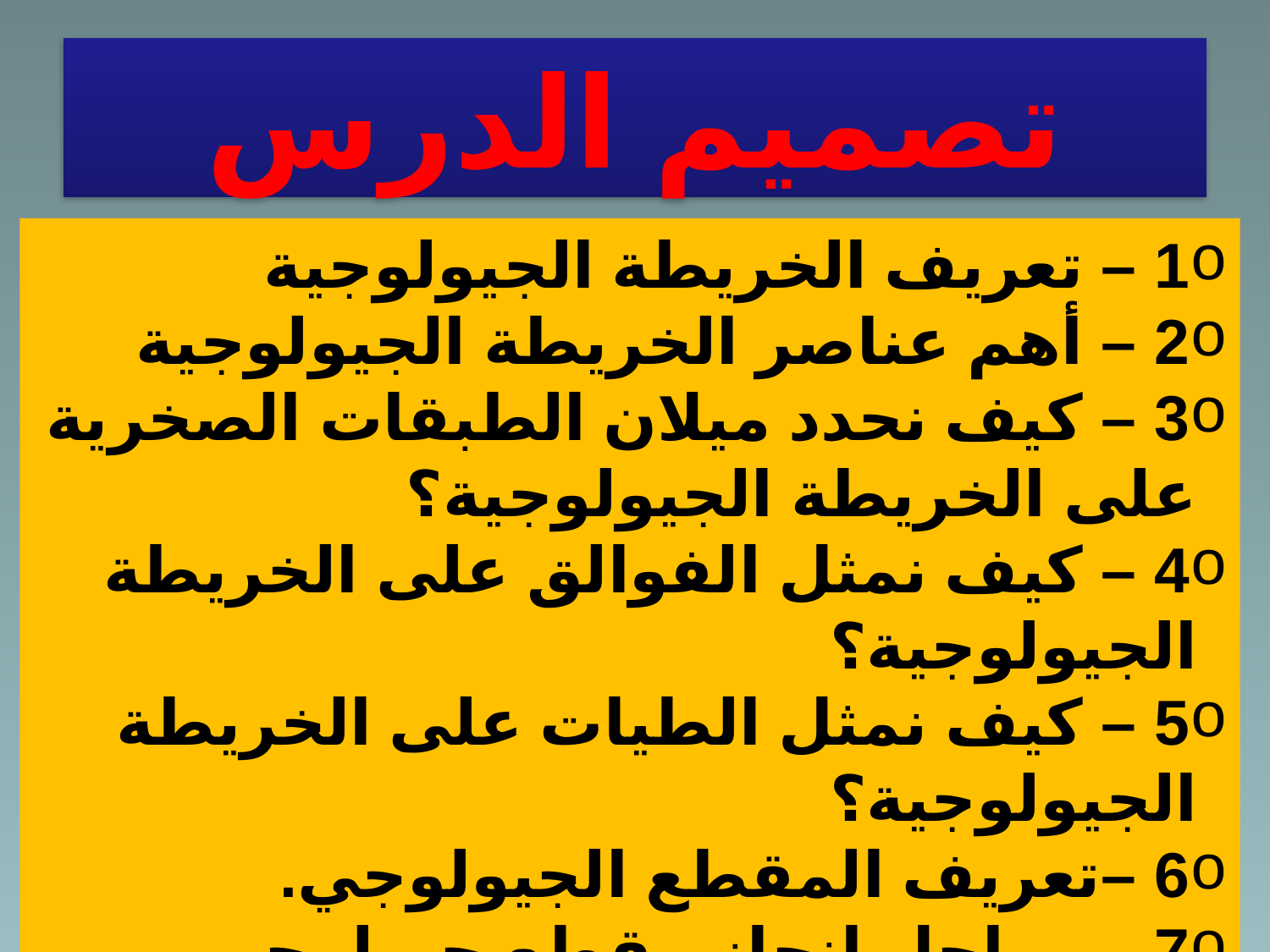

# تصميم الدرس
1 – تعريف الخريطة الجيولوجية
2 – أهم عناصر الخريطة الجيولوجية
3 – كيف نحدد ميلان الطبقات الصخرية على الخريطة الجيولوجية؟
4 – كيف نمثل الفوالق على الخريطة الجيولوجية؟
5 – كيف نمثل الطيات على الخريطة الجيولوجية؟
6 –تعريف المقطع الجيولوجي.
7 – مراحل إنجاز مقطع جيولوجي.